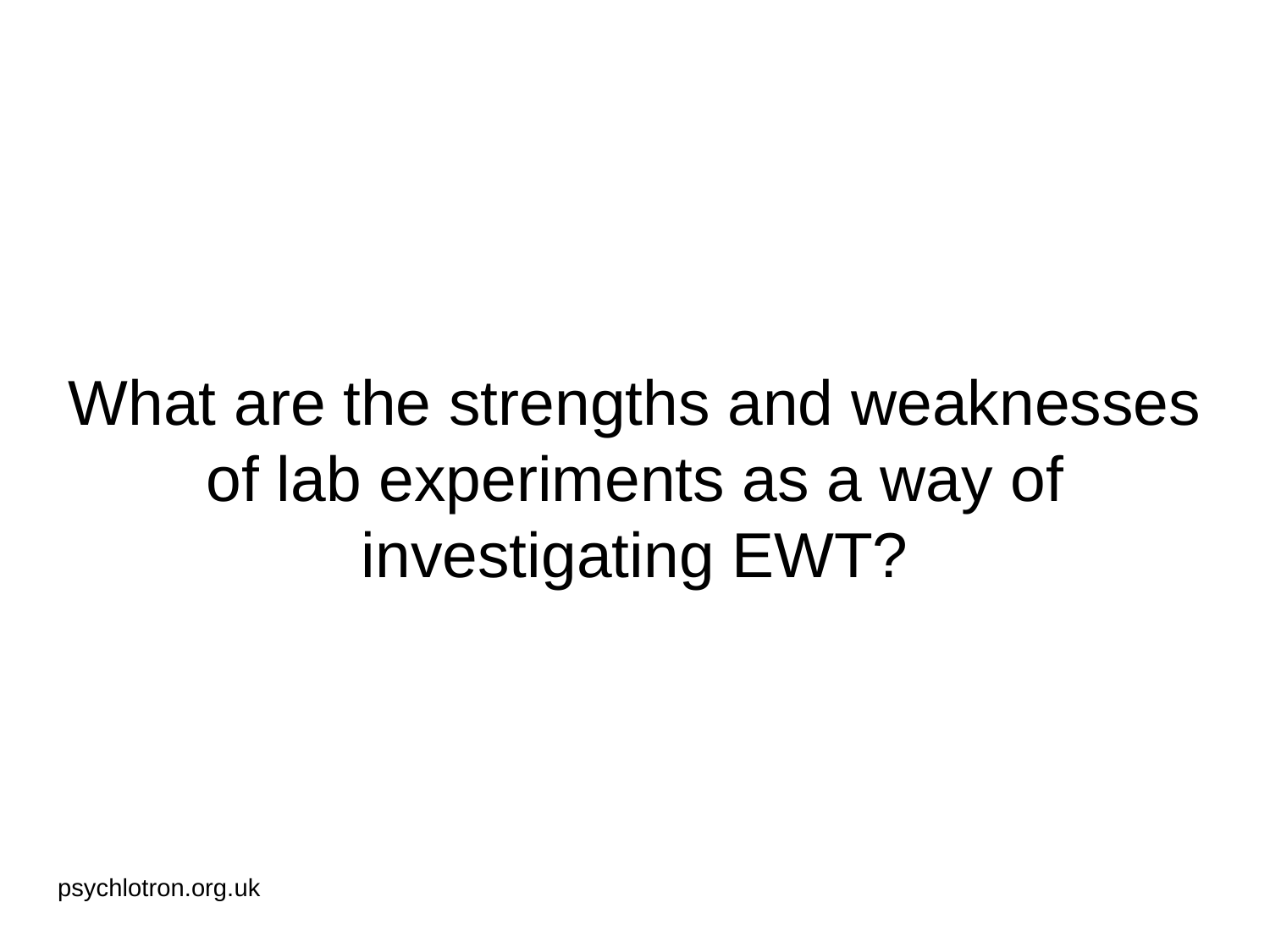

# What are the strengths and weaknesses of lab experiments as a way of investigating EWT?